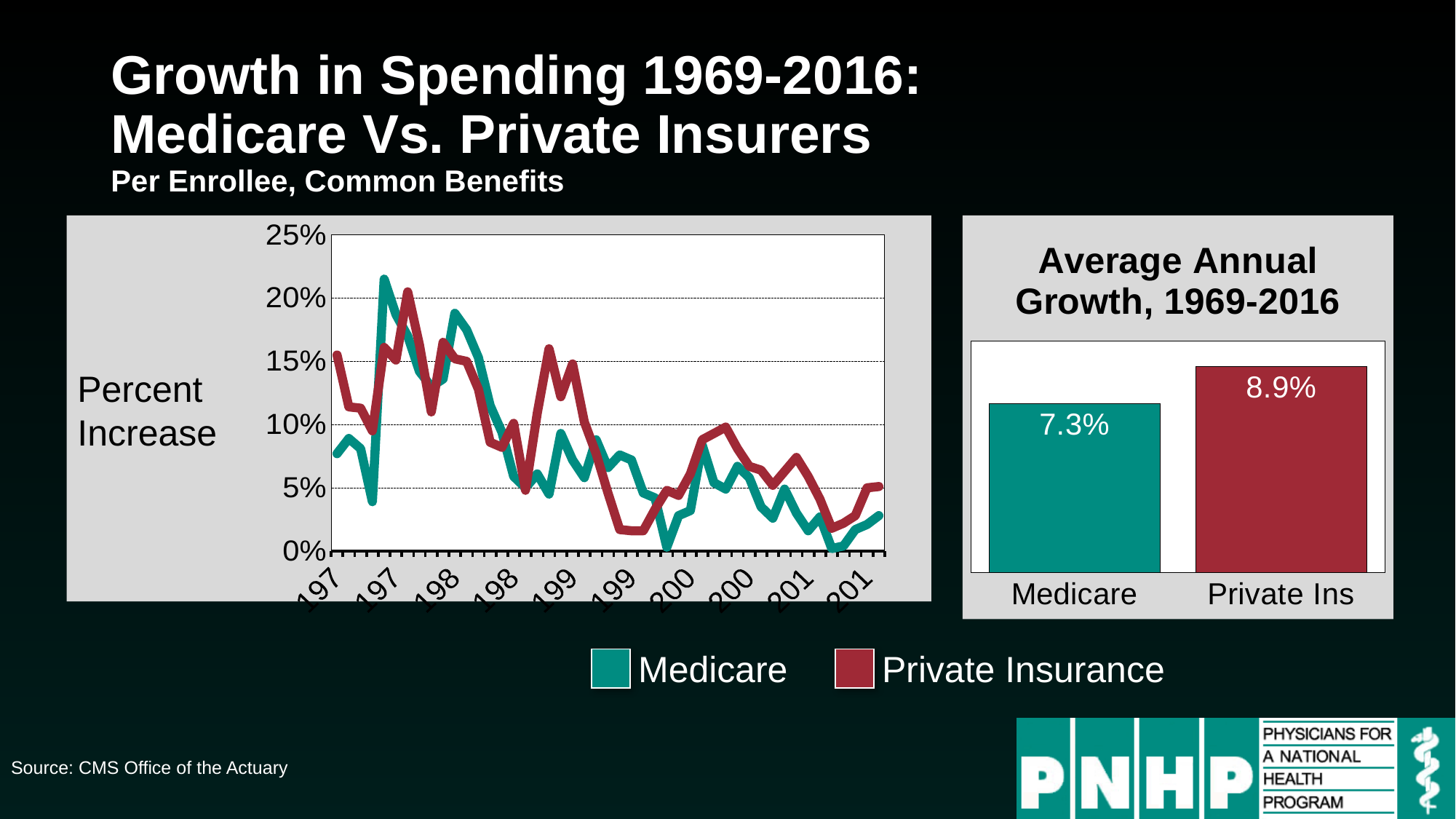

# Growth in Spending 1969-2016: Medicare Vs. Private Insurers Per Enrollee, Common Benefits

### Chart

| Category | Medicare | Private Ins |
|---|---|---|
| 1970 | 0.077 | 0.155 |
| 1971 | 0.089 | 0.114 |
| 1972 | 0.081 | 0.113 |
| 1973 | 0.039 | 0.095 |
| 1974 | 0.215 | 0.161 |
| 1975 | 0.187 | 0.151 |
| 1976 | 0.17 | 0.205 |
| 1977 | 0.142 | 0.163 |
| 1978 | 0.13 | 0.11 |
| 1979 | 0.136 | 0.165 |
| 1980 | 0.188 | 0.152 |
| 1981 | 0.175 | 0.15 |
| 1982 | 0.153 | 0.128 |
| 1983 | 0.115 | 0.086 |
| 1984 | 0.094 | 0.082 |
| 1985 | 0.059 | 0.101 |
| 1986 | 0.05 | 0.048 |
| 1987 | 0.061 | 0.109 |
| 1988 | 0.045 | 0.16 |
| 1989 | 0.093 | 0.122 |
| 1990 | 0.072 | 0.148 |
| 1991 | 0.058 | 0.102 |
| 1992 | 0.088 | 0.077 |
| 1993 | 0.066 | 0.046 |
| 1994 | 0.076 | 0.017 |
| 1995 | 0.072 | 0.016 |
| 1996 | 0.046 | 0.016 |
| 1997 | 0.042 | 0.033 |
| 1998 | 0.003 | 0.048 |
| 1999 | 0.028 | 0.044 |
| 2000 | 0.032 | 0.061 |
| 2001 | 0.084 | 0.088 |
| 2002 | 0.054 | 0.093 |
| 2003 | 0.049 | 0.098 |
| 2004 | 0.067 | 0.081 |
| 2005 | 0.058 | 0.067 |
| 2006 | 0.035 | 0.064 |
| 2007 | 0.026 | 0.052 |
| 2008 | 0.049 | 0.063 |
| 2009 | 0.03 | 0.074 |
| 2010 | 0.016 | 0.059 |
| 2011 | 0.027 | 0.041 |
| 2012 | 0.002 | 0.018 |
| 2013 | 0.004 | 0.022 |
| 2014 | 0.017 | 0.028 |
| 2015 | 0.021 | 0.05 |
| 2016 | 0.028 | 0.051 |

### Chart: Average Annual Growth, 1969-2016

| Category | Series 1 |
|---|---|
| Medicare | 0.073 |
| Private Ins | 0.089 |
Percent Increase
Medicare
Private Insurance

Source: CMS Office of the Actuary